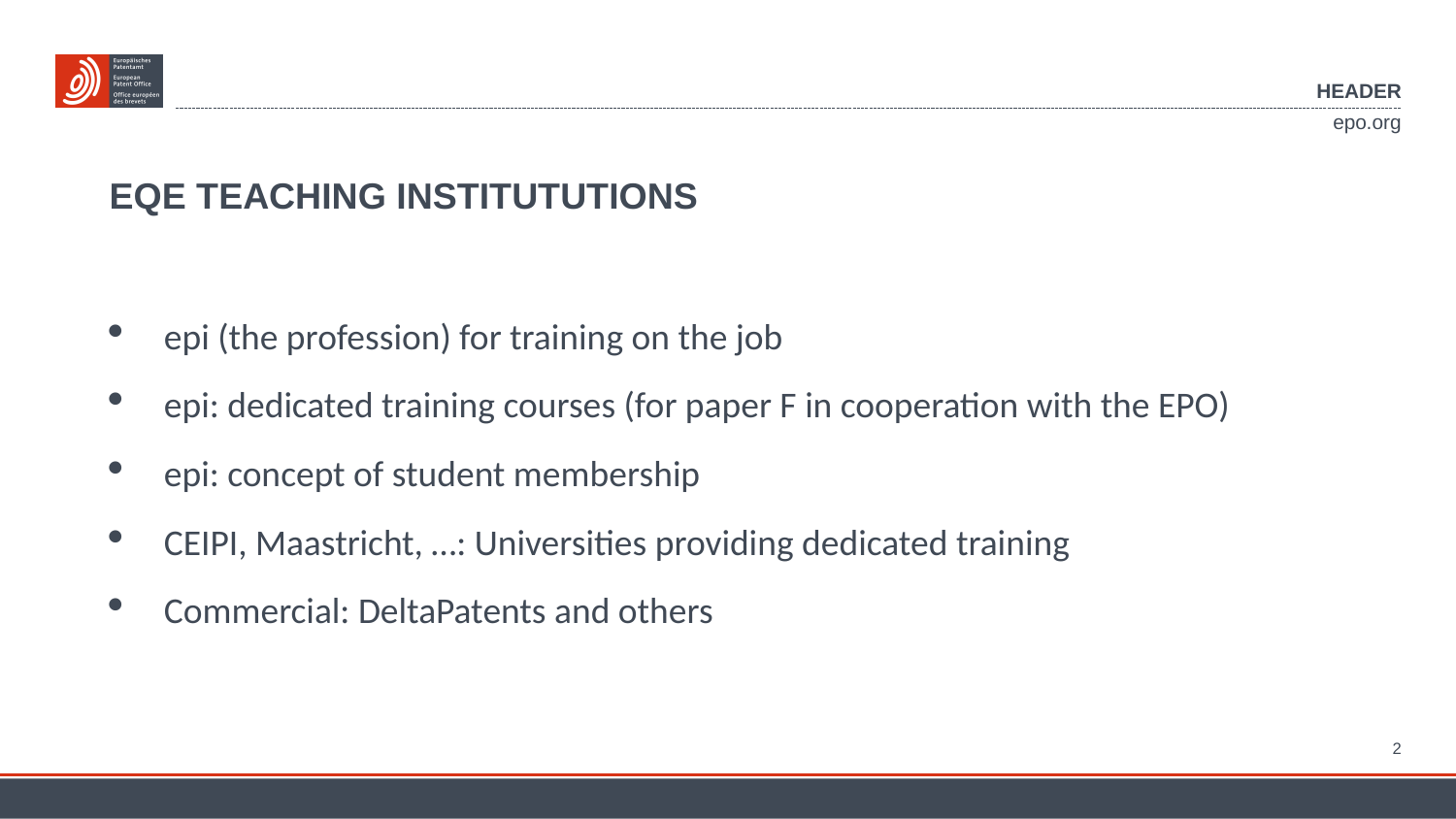

Header
# EQE Teaching institututions
epi (the profession) for training on the job
epi: dedicated training courses (for paper F in cooperation with the EPO)
epi: concept of student membership
CEIPI, Maastricht, …: Universities providing dedicated training
Commercial: DeltaPatents and others

2